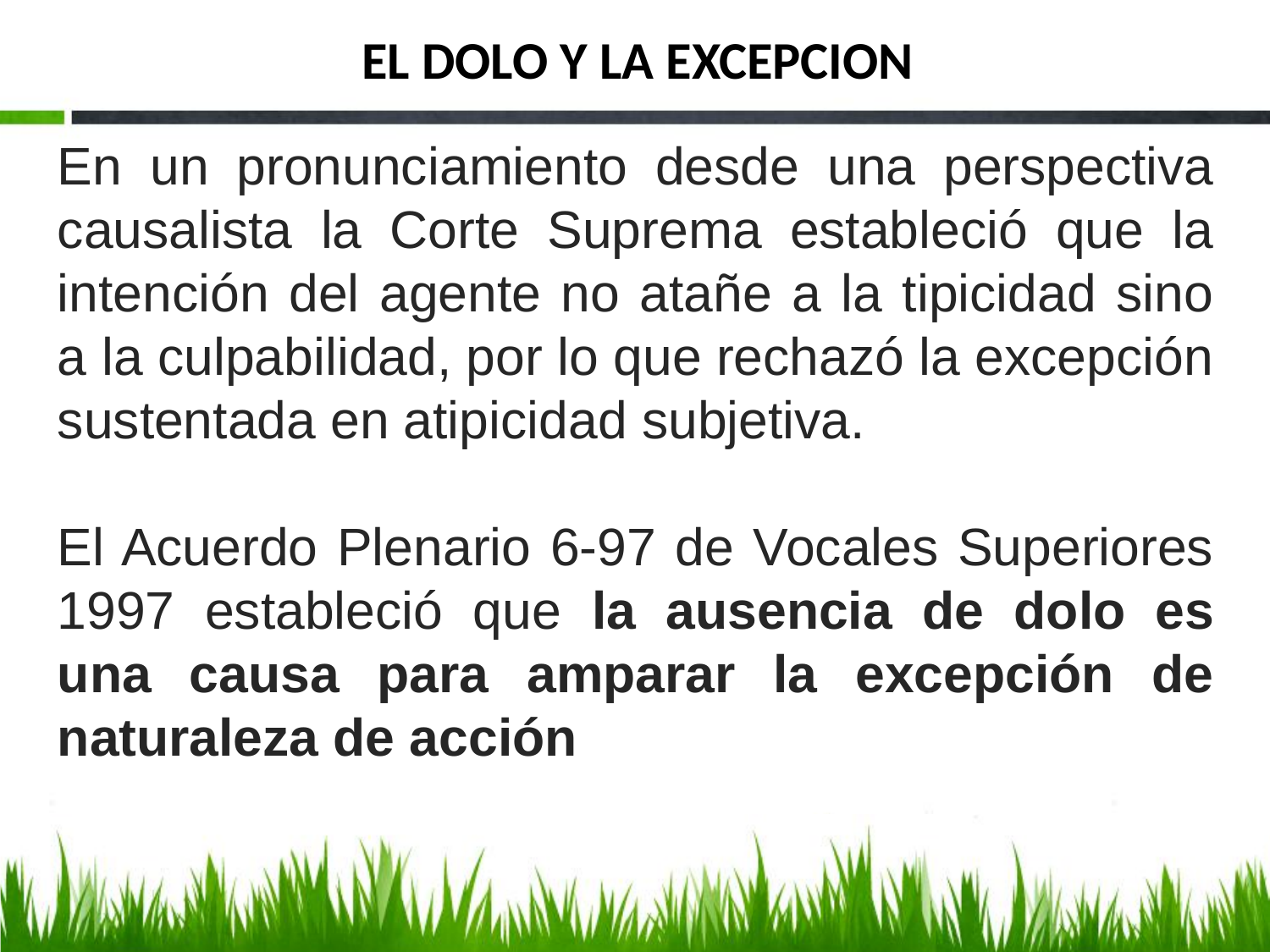

# EL DOLO Y LA EXCEPCION
En un pronunciamiento desde una perspectiva causalista la Corte Suprema estableció que la intención del agente no atañe a la tipicidad sino a la culpabilidad, por lo que rechazó la excepción sustentada en atipicidad subjetiva.

El Acuerdo Plenario 6-97 de Vocales Superiores 1997 estableció que la ausencia de dolo es una causa para amparar la excepción de naturaleza de acción